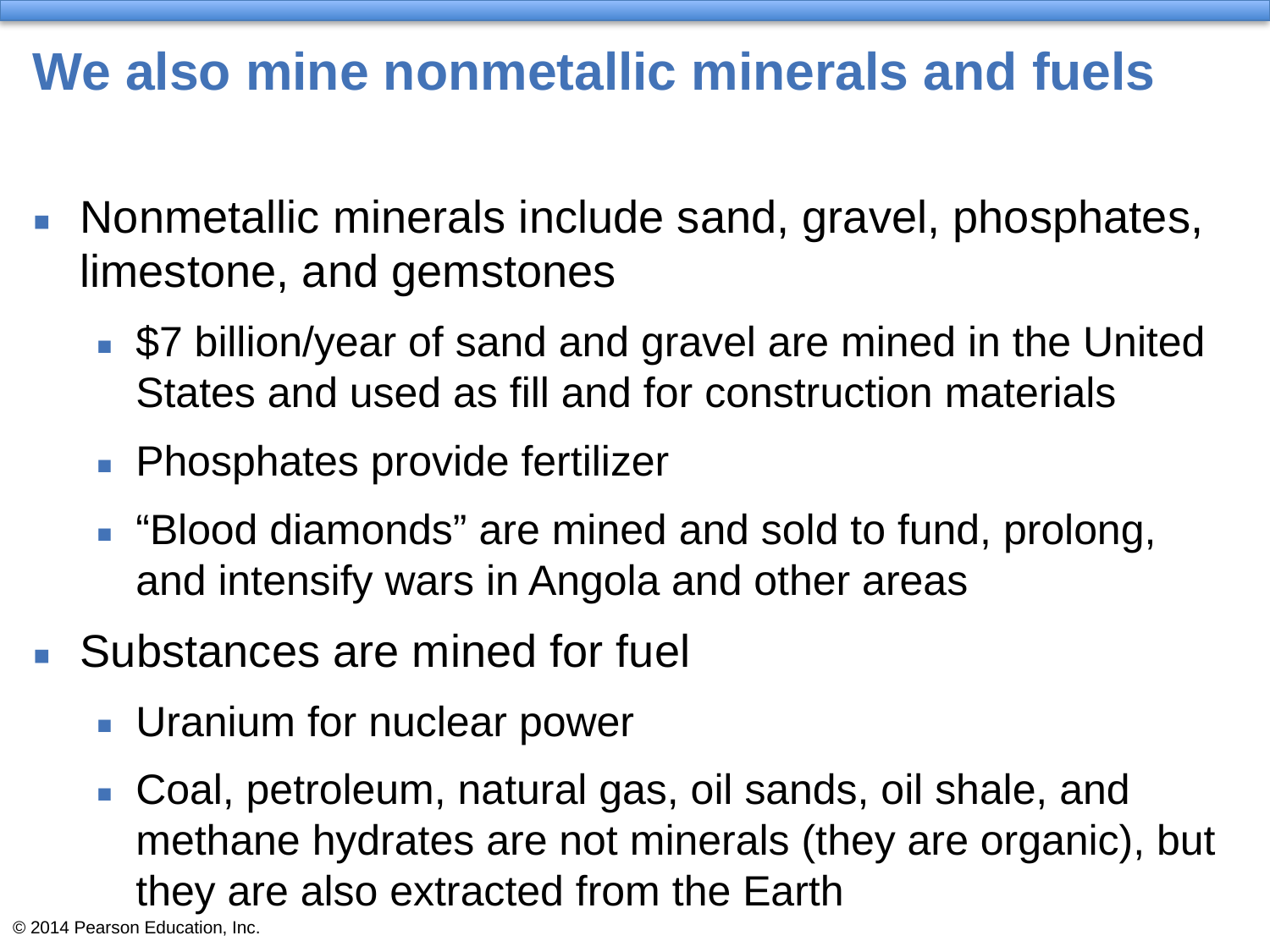

# We also mine nonmetallic minerals and fuels
Nonmetallic minerals include sand, gravel, phosphates, limestone, and gemstones
$7 billion/year of sand and gravel are mined in the United States and used as fill and for construction materials
Phosphates provide fertilizer
“Blood diamonds” are mined and sold to fund, prolong, and intensify wars in Angola and other areas
Substances are mined for fuel
Uranium for nuclear power
Coal, petroleum, natural gas, oil sands, oil shale, and methane hydrates are not minerals (they are organic), but they are also extracted from the Earth